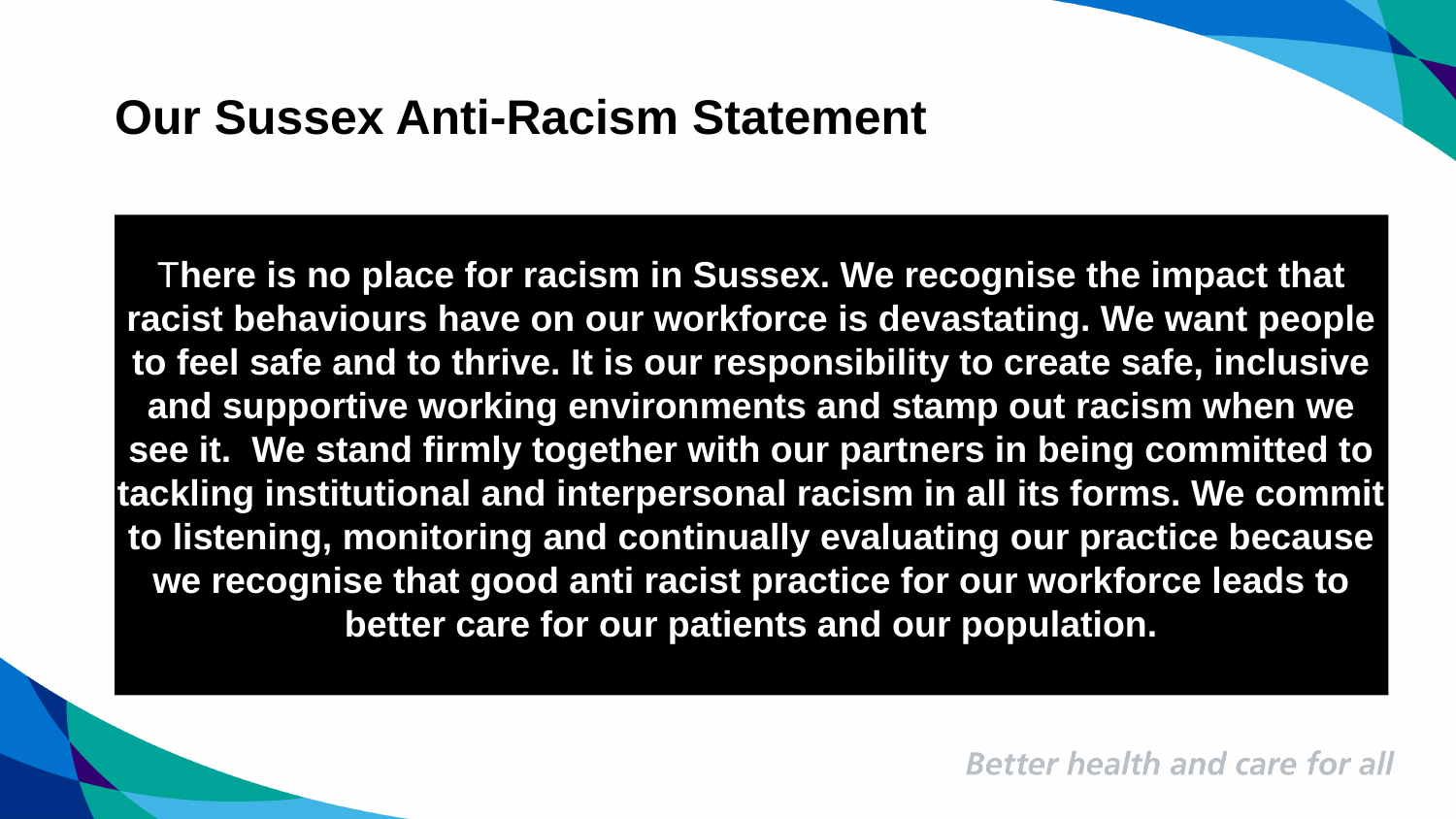

# Our Sussex Anti-Racism Statement

There is no place for racism in Sussex. We recognise the impact that racist behaviours have on our workforce is devastating. We want people to feel safe and to thrive. It is our responsibility to create safe, inclusive and supportive working environments and stamp out racism when we see it.  We stand firmly together with our partners in being committed to tackling institutional and interpersonal racism in all its forms. We commit to listening, monitoring and continually evaluating our practice because we recognise that good anti racist practice for our workforce leads to better care for our patients and our population.